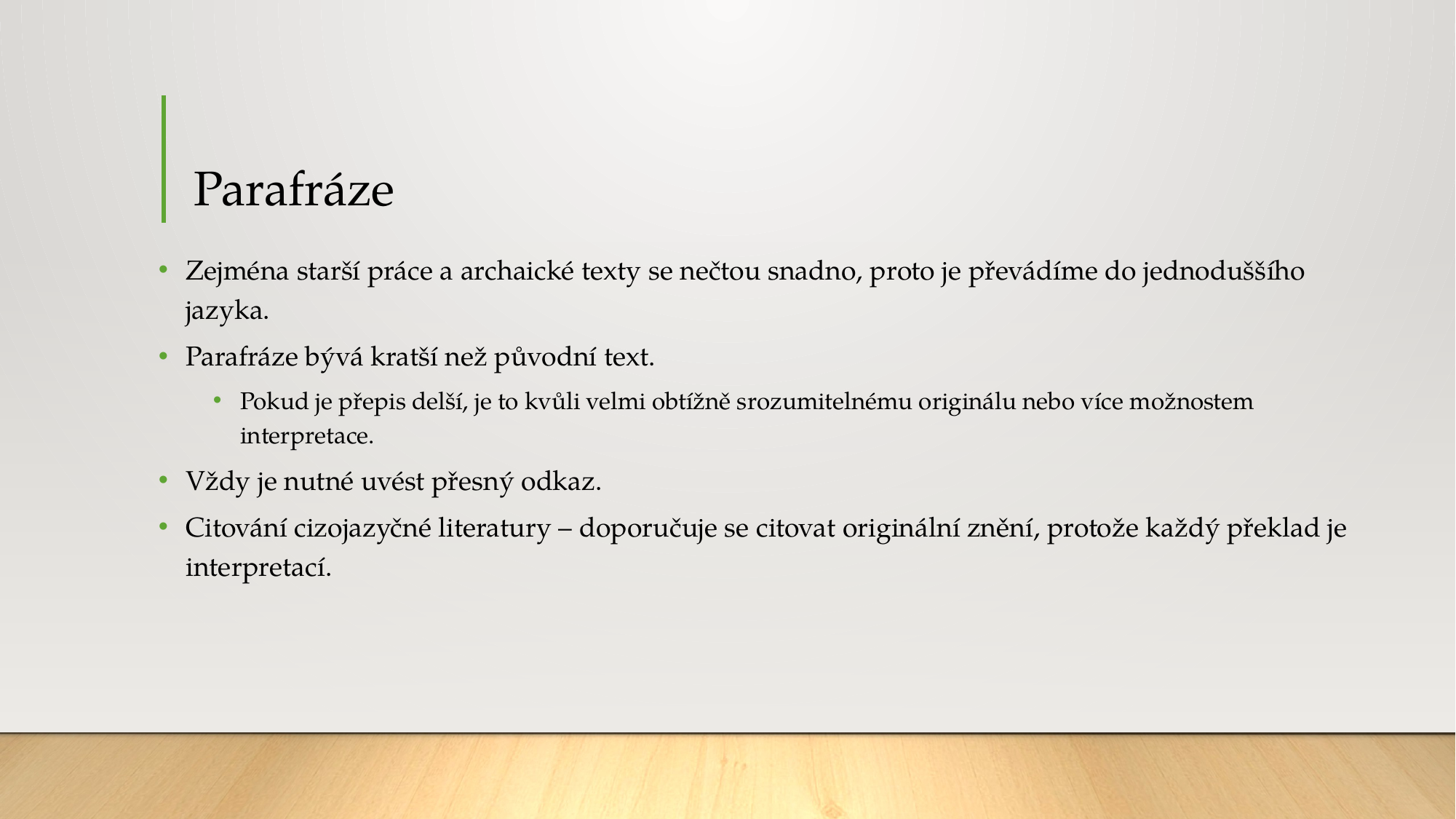

# Parafráze
Zejména starší práce a archaické texty se nečtou snadno, proto je převádíme do jednoduššího jazyka.
Parafráze bývá kratší než původní text.
Pokud je přepis delší, je to kvůli velmi obtížně srozumitelnému originálu nebo více možnostem interpretace.
Vždy je nutné uvést přesný odkaz.
Citování cizojazyčné literatury – doporučuje se citovat originální znění, protože každý překlad je interpretací.